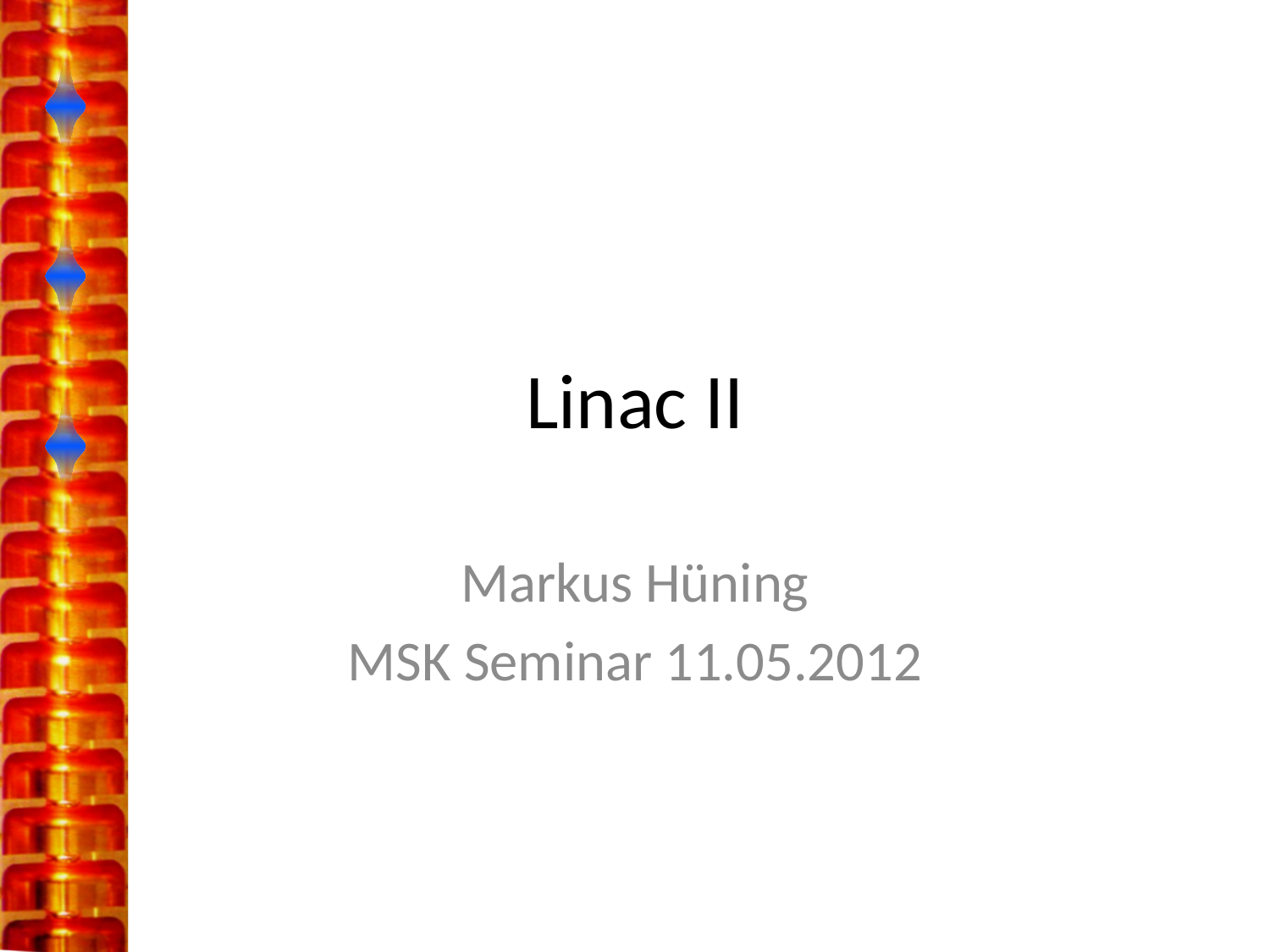

# Linac II
Markus Hüning
MSK Seminar 11.05.2012